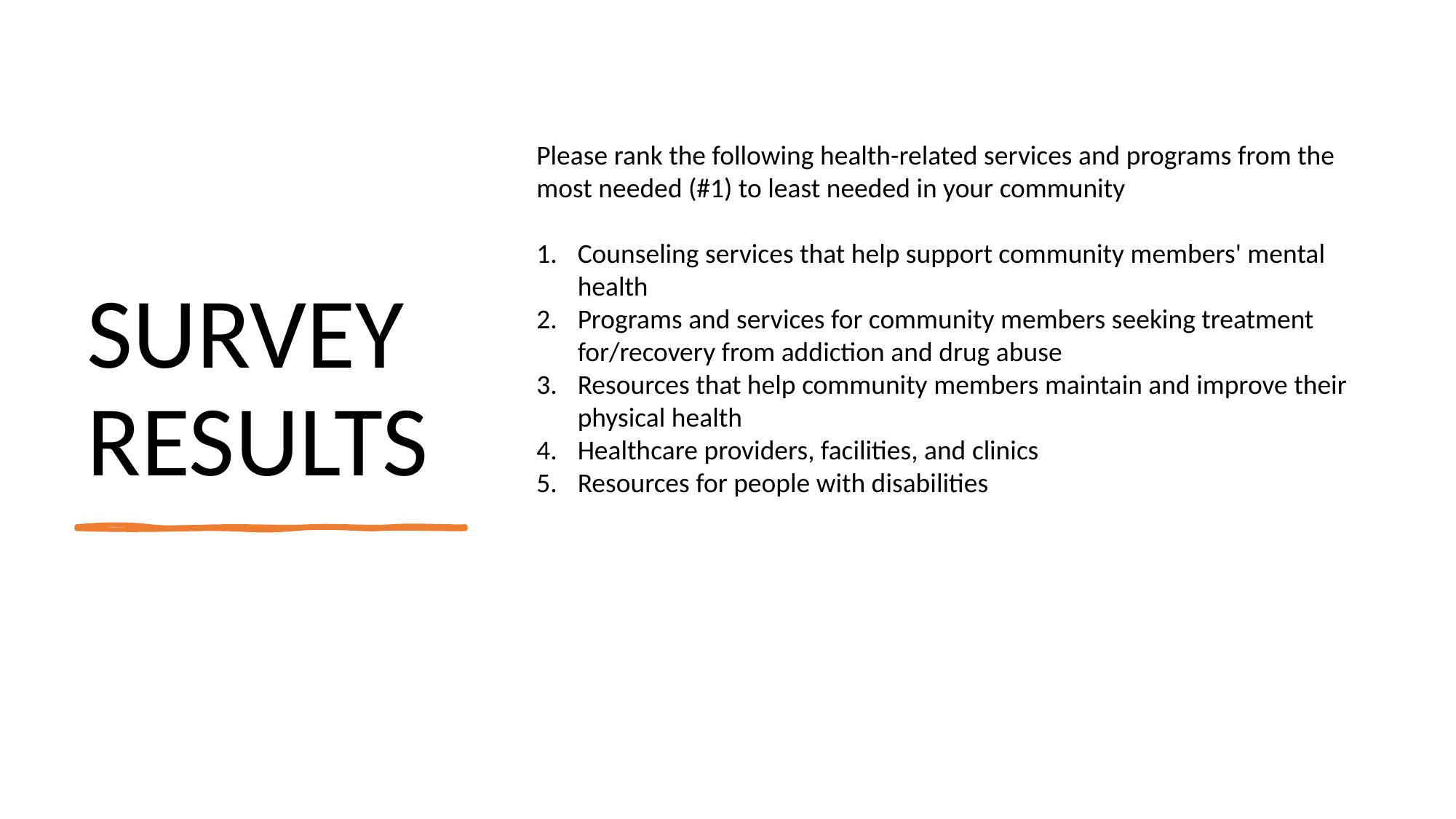

# Survey results
Please rank the following health-related services and programs from the most needed (#1) to least needed in your community

Counseling services that help support community members' mental health
Programs and services for community members seeking treatment for/recovery from addiction and drug abuse
Resources that help community members maintain and improve their physical health
Healthcare providers, facilities, and clinics
Resources for people with disabilities